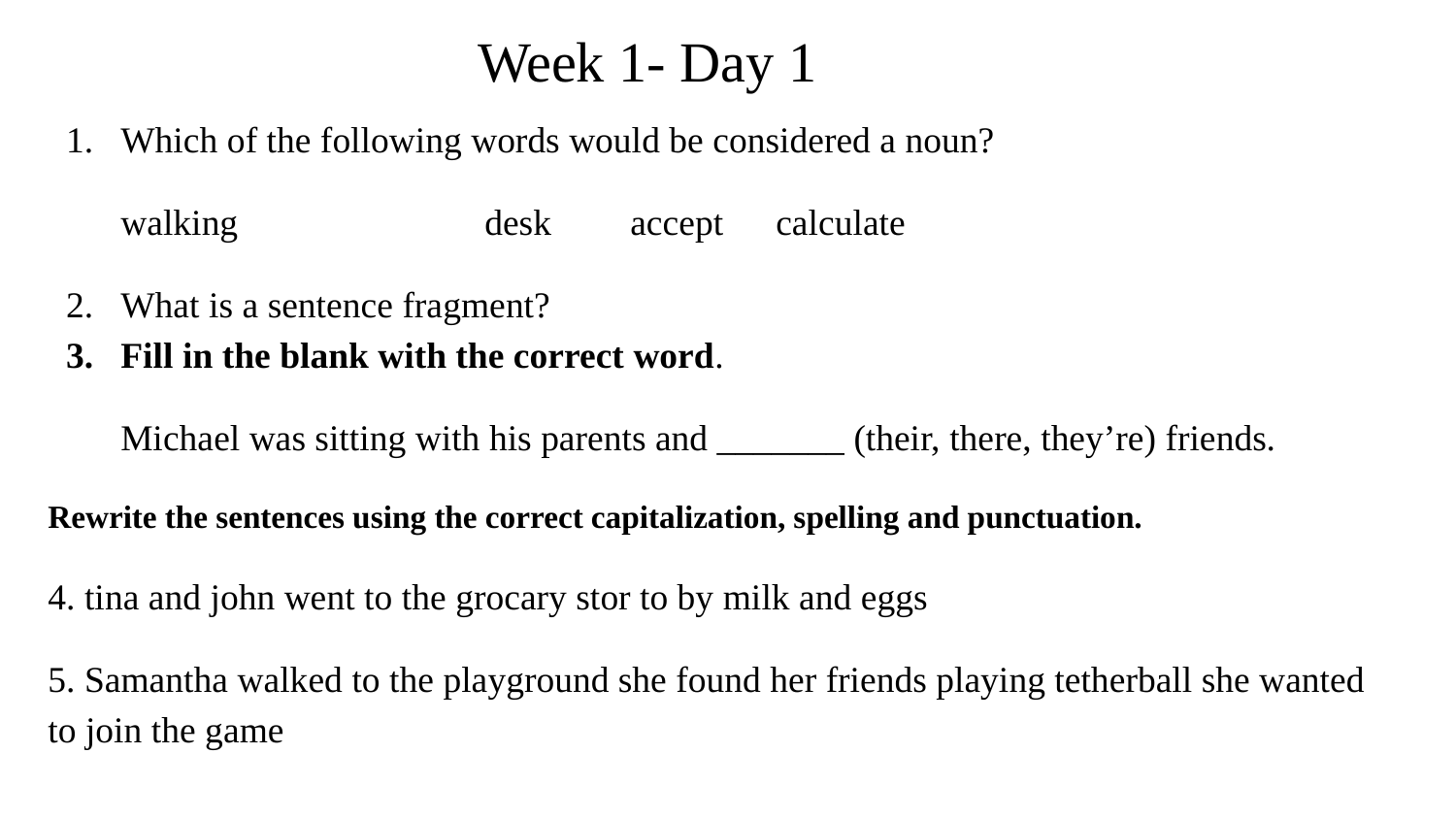

# Week 1- Day 1
Which of the following words would be considered a noun?
walking		desk	accept	calculate
What is a sentence fragment?
Fill in the blank with the correct word.
Michael was sitting with his parents and _______ (their, there, they’re) friends.
Rewrite the sentences using the correct capitalization, spelling and punctuation.
4. tina and john went to the grocary stor to by milk and eggs
5. Samantha walked to the playground she found her friends playing tetherball she wanted to join the game